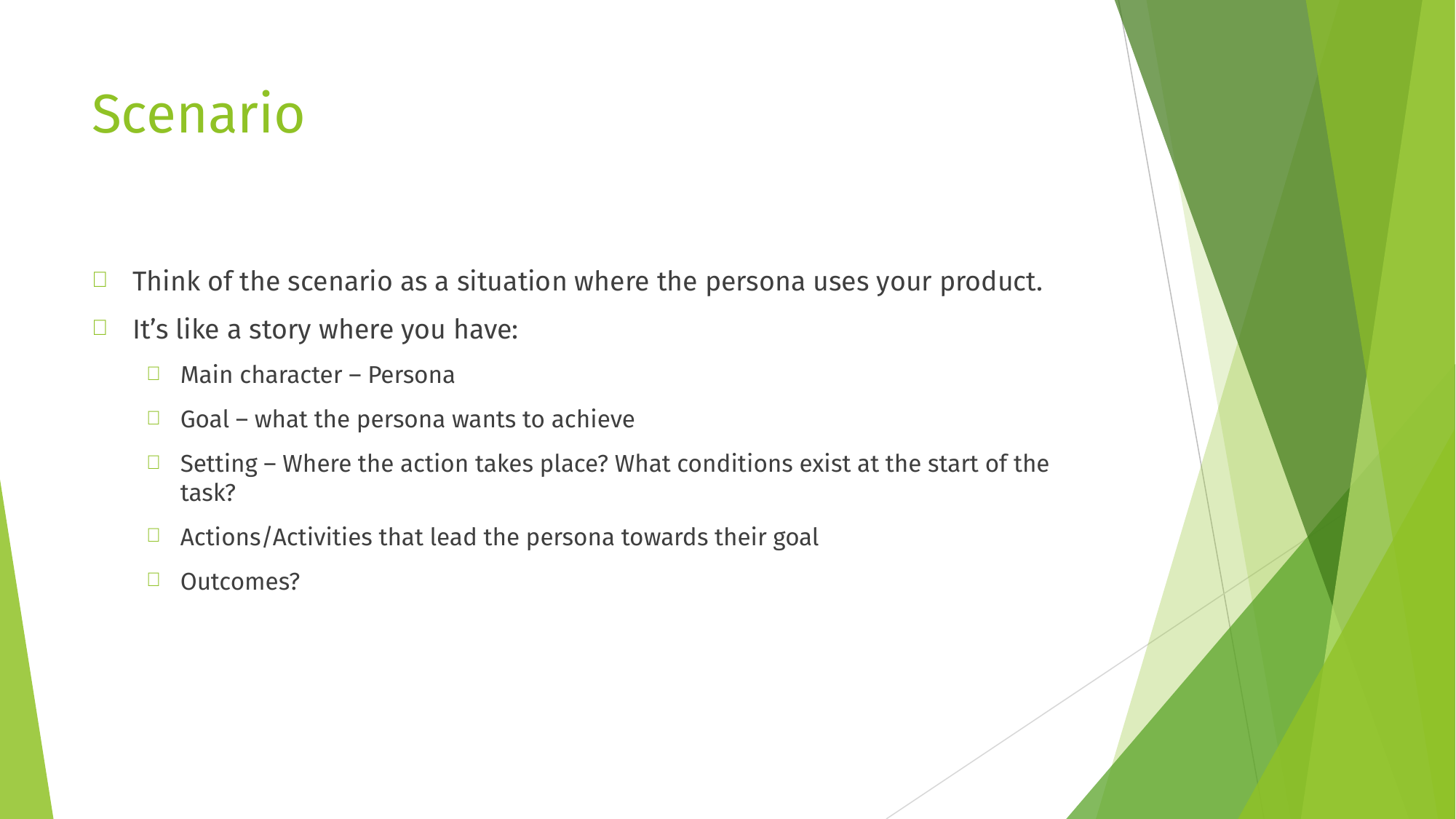

# Scenario
Think of the scenario as a situation where the persona uses your product.
It’s like a story where you have:
Main character – Persona
Goal – what the persona wants to achieve
Setting – Where the action takes place? What conditions exist at the start of the task?
Actions/Activities that lead the persona towards their goal
Outcomes?